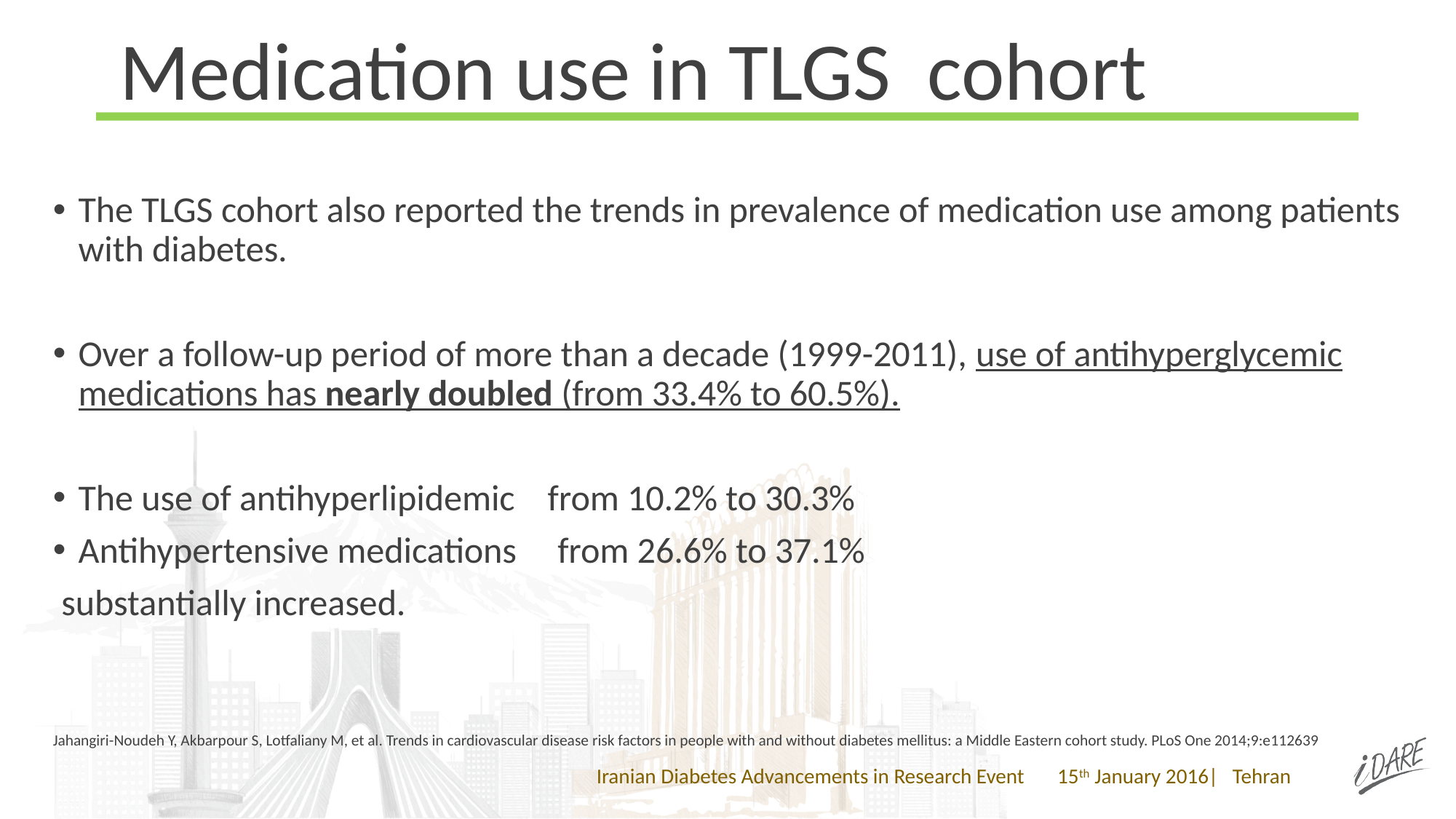

# Medication use in TLGS  cohort
The TLGS cohort also reported the trends in prevalence of medication use among patients with diabetes.

Over a follow-up period of more than a decade (1999-2011), use of antihyperglycemic medications has nearly doubled (from 33.4% to 60.5%).

The use of antihyperlipidemic    from 10.2% to 30.3%
Antihypertensive medications     from 26.6% to 37.1%
 substantially increased.

Jahangiri-Noudeh Y, Akbarpour S, Lotfaliany M, et al. Trends in cardiovascular disease risk factors in people with and without diabetes mellitus: a Middle Eastern cohort study. PLoS One 2014;9:e112639